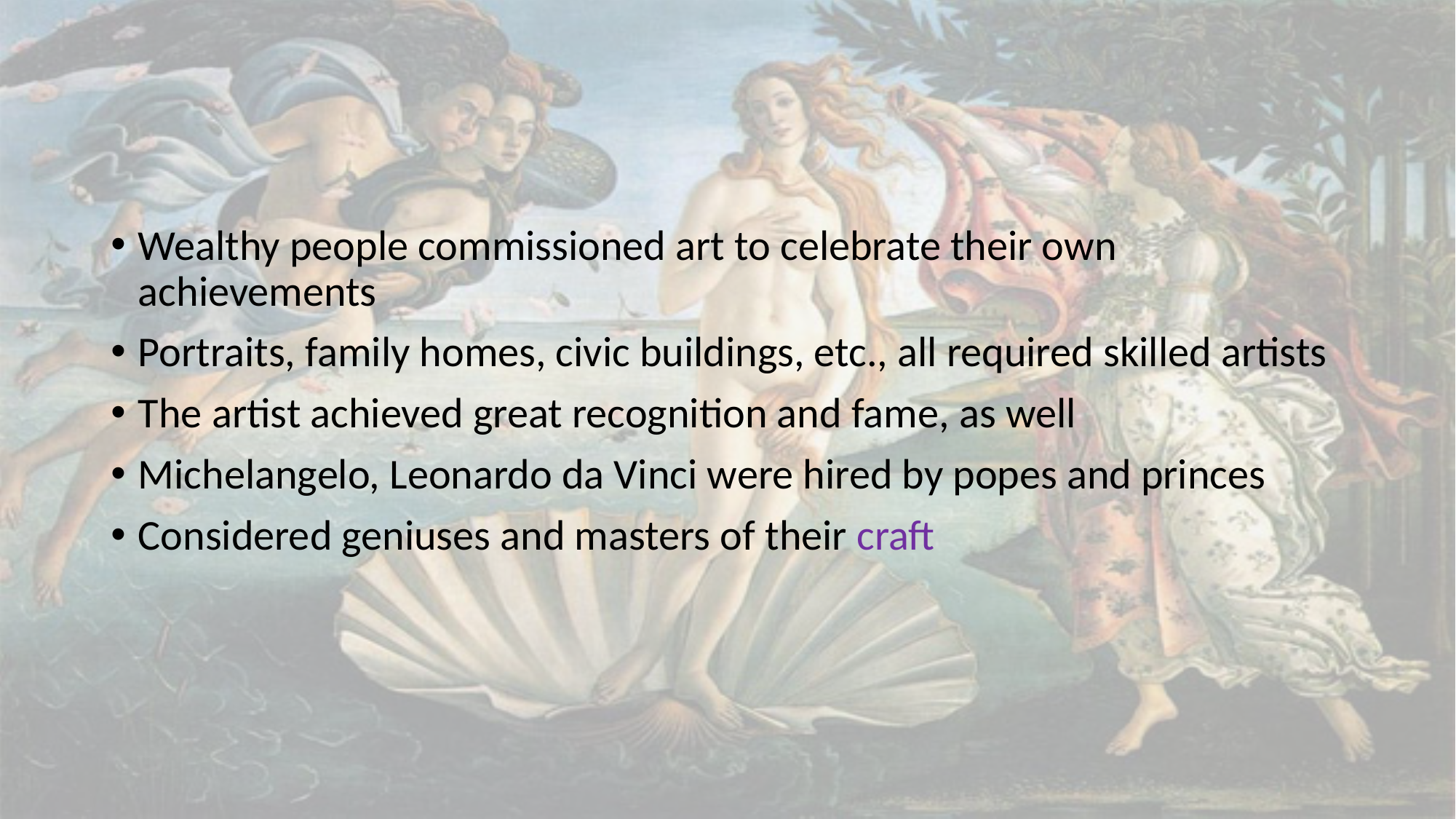

#
Wealthy people commissioned art to celebrate their own achievements
Portraits, family homes, civic buildings, etc., all required skilled artists
The artist achieved great recognition and fame, as well
Michelangelo, Leonardo da Vinci were hired by popes and princes
Considered geniuses and masters of their craft